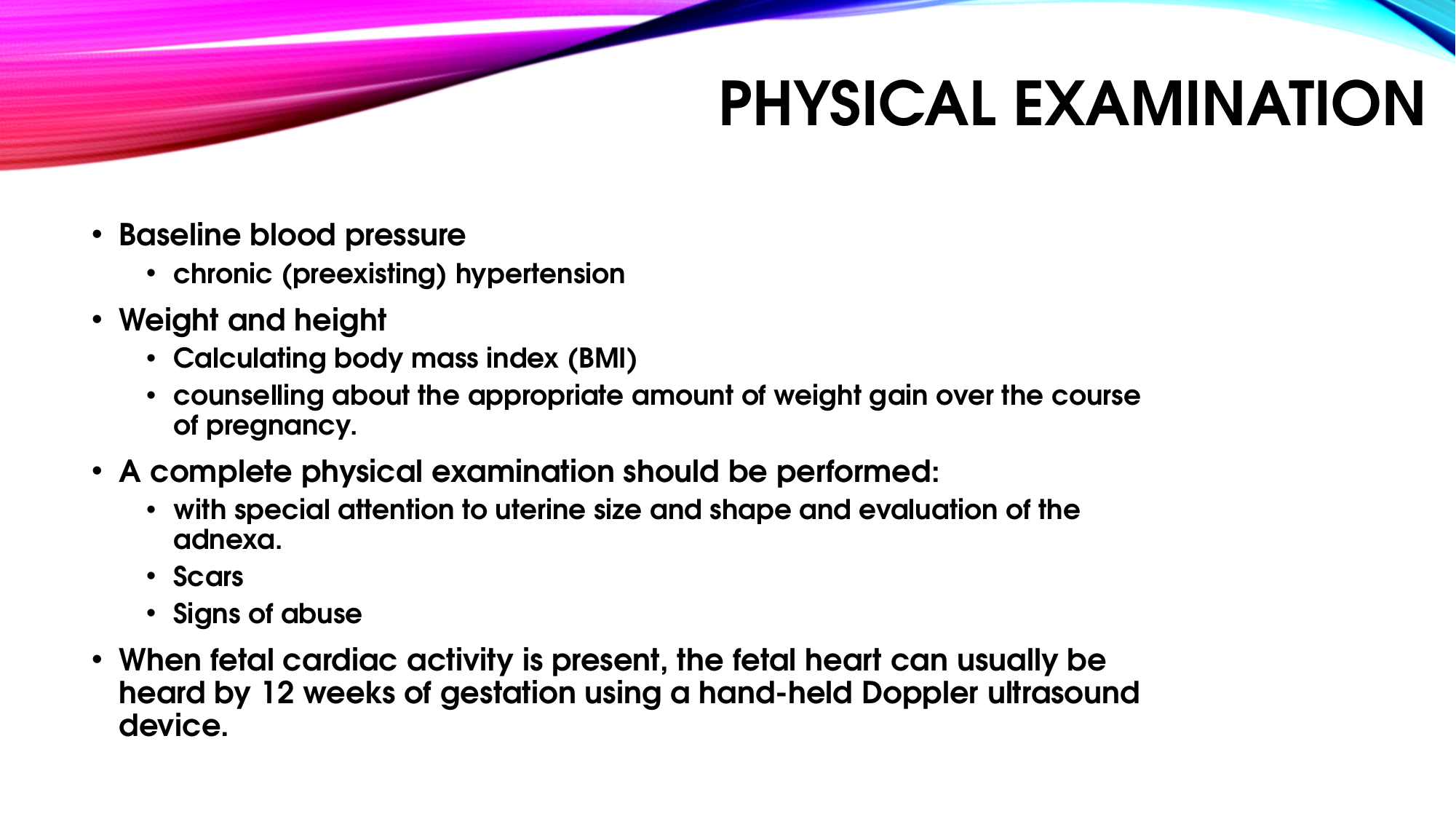

# Physical examination
Baseline blood pressure
chronic (preexisting) hypertension
Weight and height
Calculating body mass index (BMI)
counselling about the appropriate amount of weight gain over the course of pregnancy.
A complete physical examination should be performed:
with special attention to uterine size and shape and evaluation of the adnexa.
Scars
Signs of abuse
When fetal cardiac activity is present, the fetal heart can usually be heard by 12 weeks of gestation using a hand-held Doppler ultrasound device.